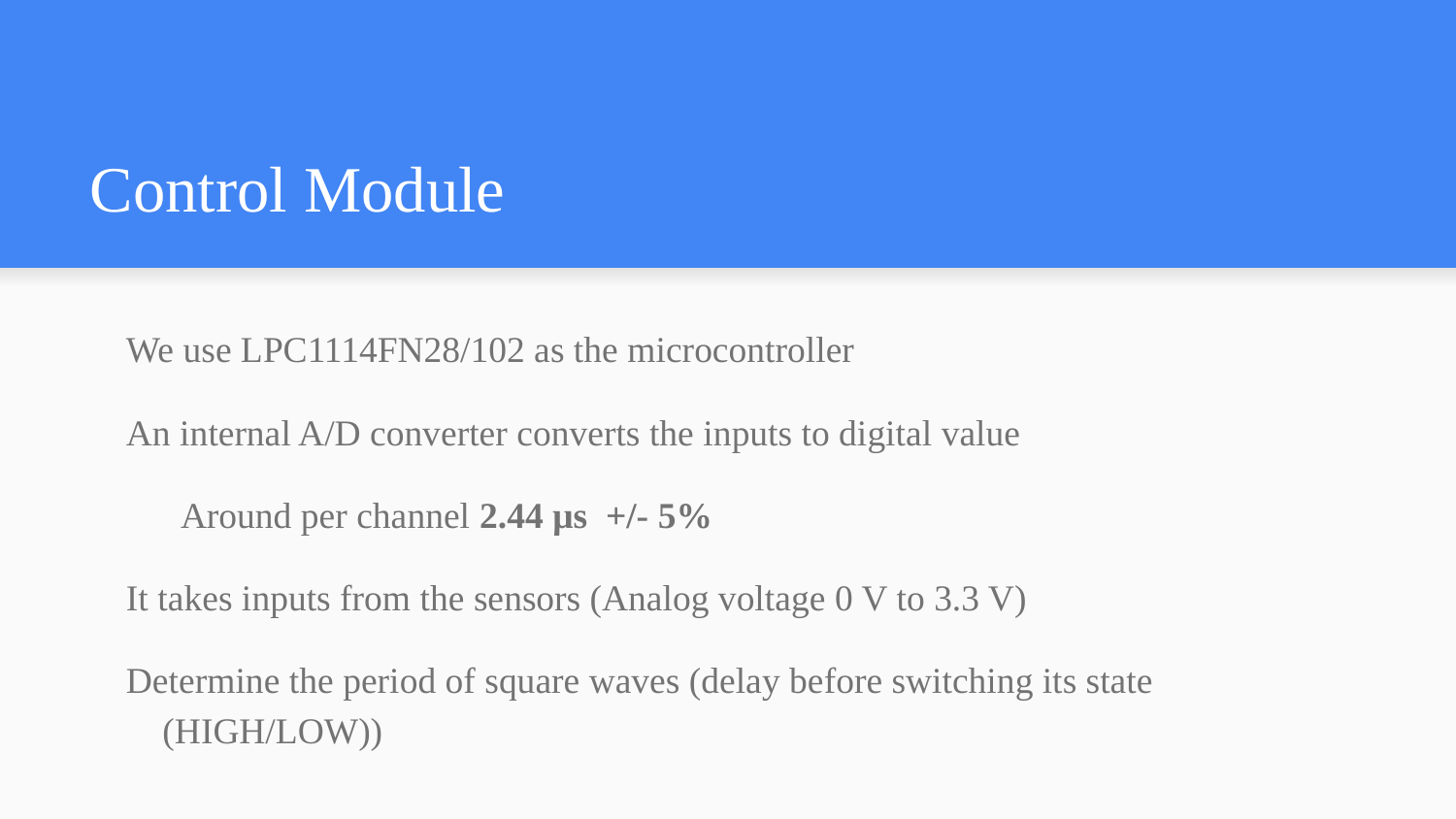

# Control Module
We use LPC1114FN28/102 as the microcontroller
An internal A/D converter converts the inputs to digital value
Around per channel 2.44 μs  +/- 5%
It takes inputs from the sensors (Analog voltage 0 V to 3.3 V)
Determine the period of square waves (delay before switching its state (HIGH/LOW))